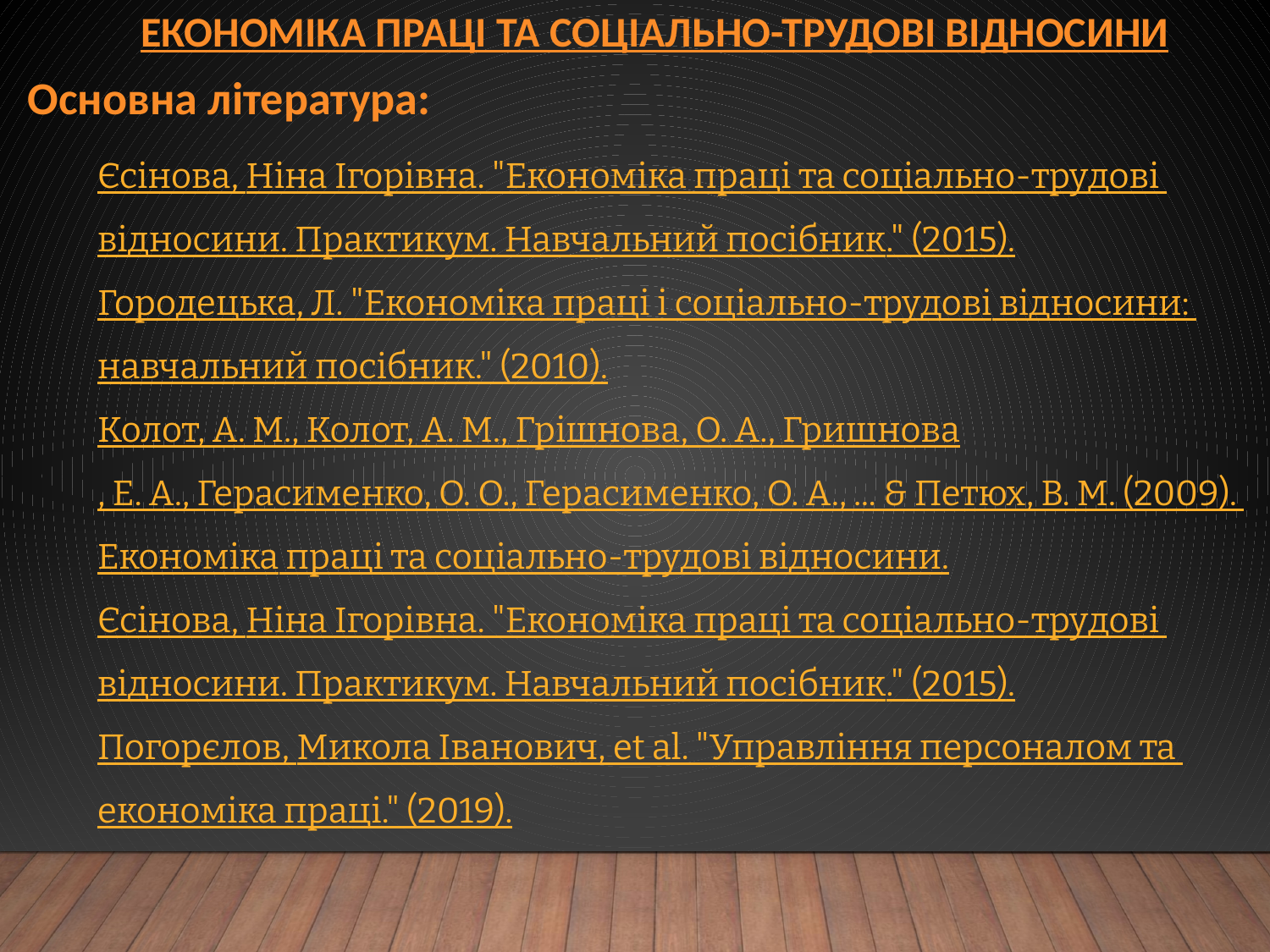

ЕкОНОМІКА ПРАЦІ ТА СОЦІАЛЬНО-ТРУДОВІ ВІДНОСИНИ
Основна література:
Єсінова, Ніна Ігорівна. "Економіка праці та соціально-трудові відносини. Практикум. Навчальний посібник." (2015).
Городецька, Л. "Економіка праці і соціально-трудові відносини: навчальний посібник." (2010).
Колот, А. М., Колот, А. М., Грішнова, О. А., Гришнова, Е. А., Герасименко, О. О., Герасименко, О. А., ... & Петюх, В. М. (2009). Економіка праці та соціально-трудові відносини.
Єсінова, Ніна Ігорівна. "Економіка праці та соціально-трудові відносини. Практикум. Навчальний посібник." (2015).
Погорєлов, Микола Іванович, et al. "Управління персоналом та економіка праці." (2019).